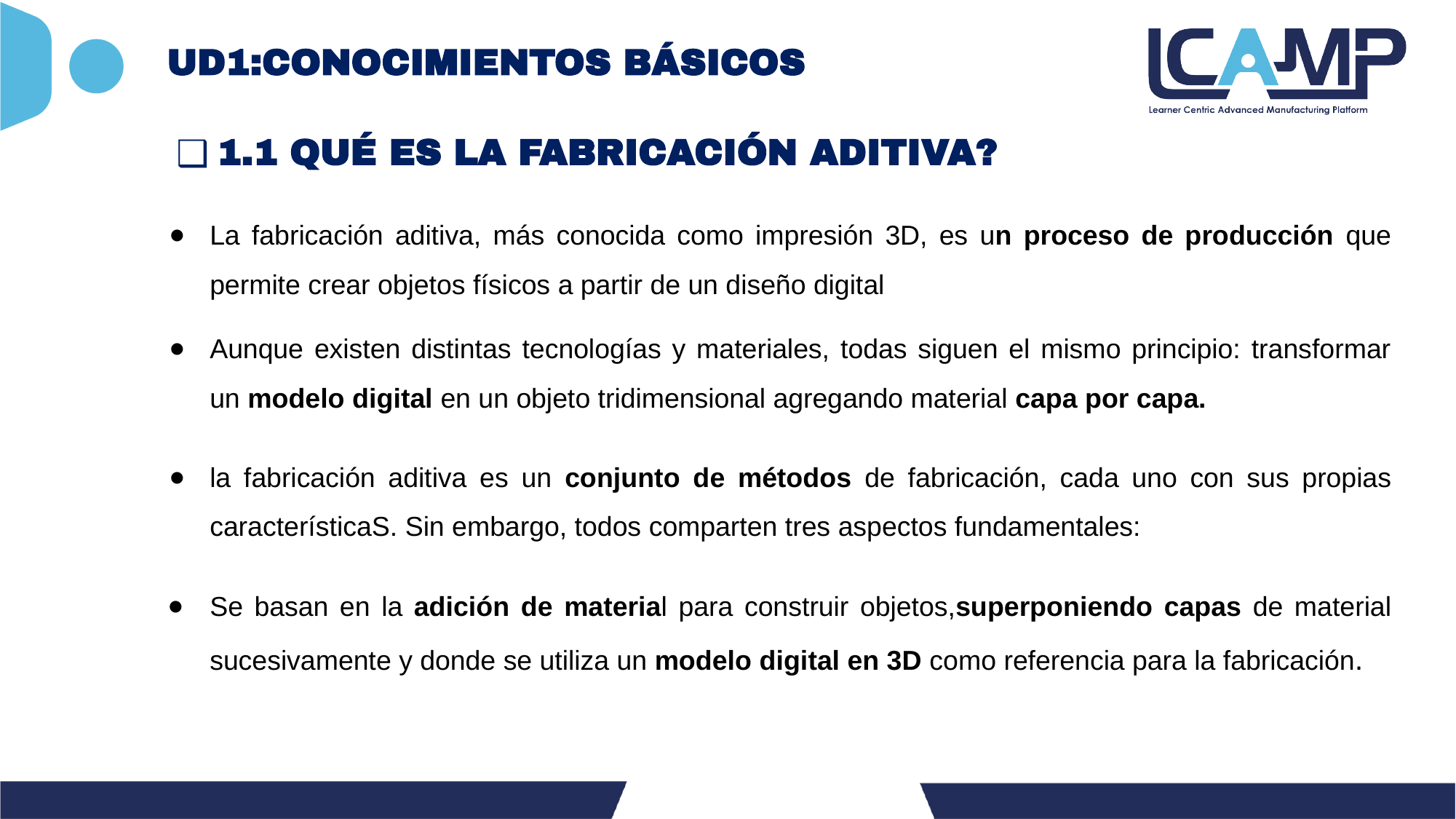

# UD1:CONOCIMIENTOS BÁSICOS
1.1 QUÉ ES LA FABRICACIÓN ADITIVA?
La fabricación aditiva, más conocida como impresión 3D, es un proceso de producción que permite crear objetos físicos a partir de un diseño digital
Aunque existen distintas tecnologías y materiales, todas siguen el mismo principio: transformar un modelo digital en un objeto tridimensional agregando material capa por capa.
la fabricación aditiva es un conjunto de métodos de fabricación, cada uno con sus propias característicaS. Sin embargo, todos comparten tres aspectos fundamentales:
Se basan en la adición de material para construir objetos,superponiendo capas de material sucesivamente y donde se utiliza un modelo digital en 3D como referencia para la fabricación.